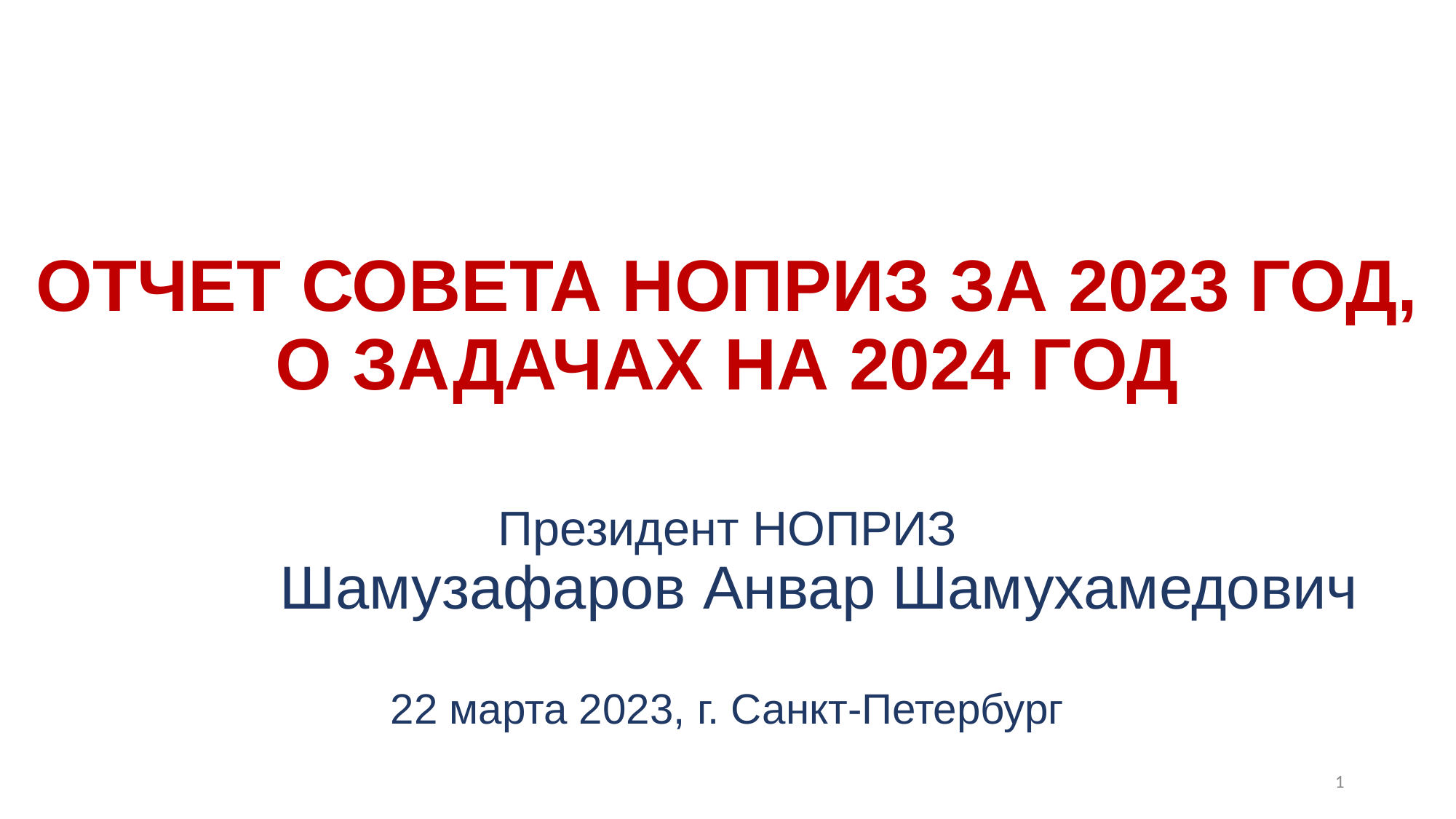

# ОТЧЕТ СОВЕТА НОПРИЗ ЗА 2023 ГОД, О ЗАДАЧАХ НА 2024 ГОД Президент НОПРИЗ Шамузафаров Анвар Шамухамедович 22 марта 2023, г. Санкт-Петербург
1